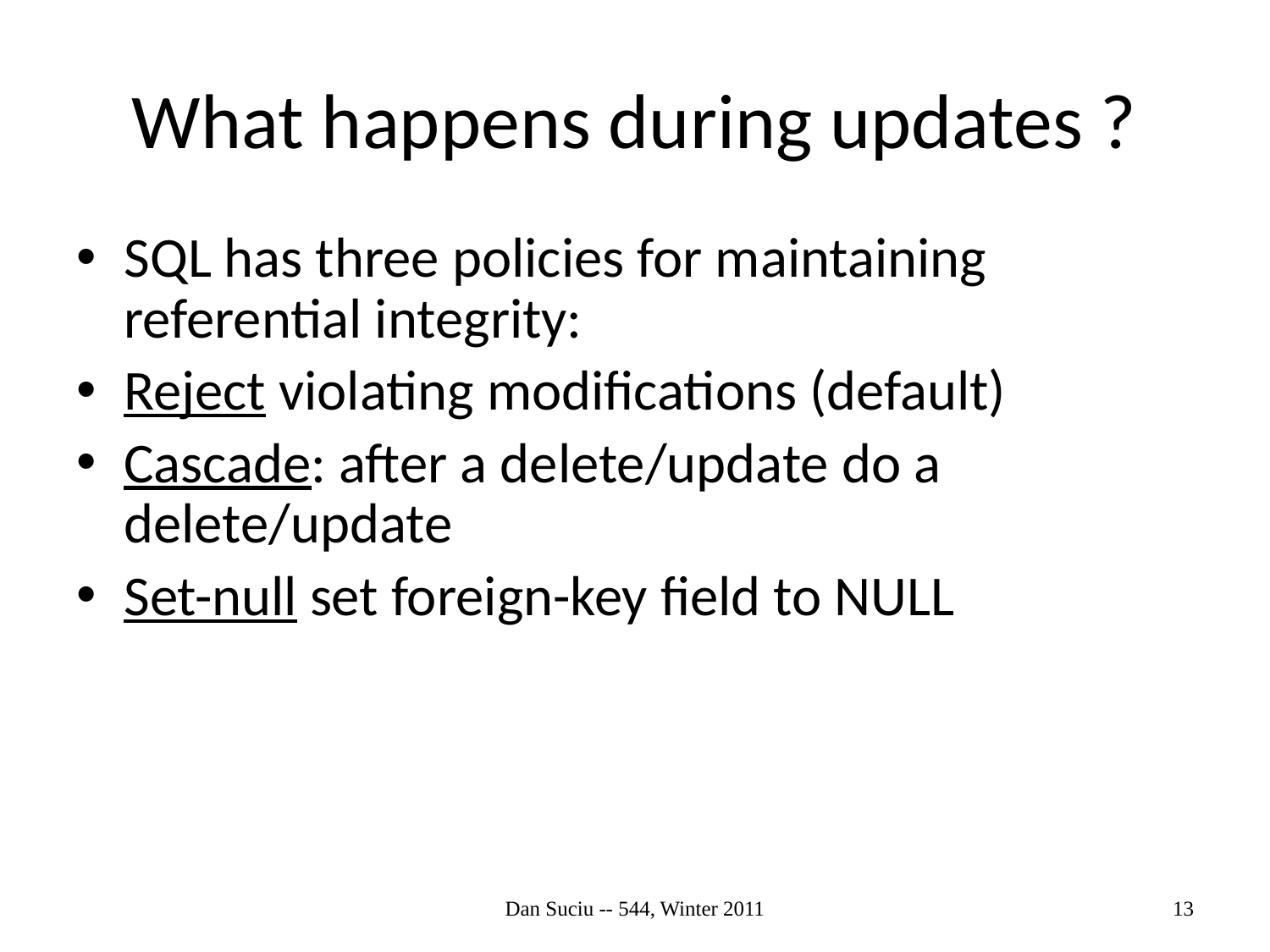

# What happens during updates ?
SQL has three policies for maintaining referential integrity:
Reject violating modifications (default)
Cascade: after a delete/update do a delete/update
Set-null set foreign-key field to NULL
Dan Suciu -- 544, Winter 2011
13